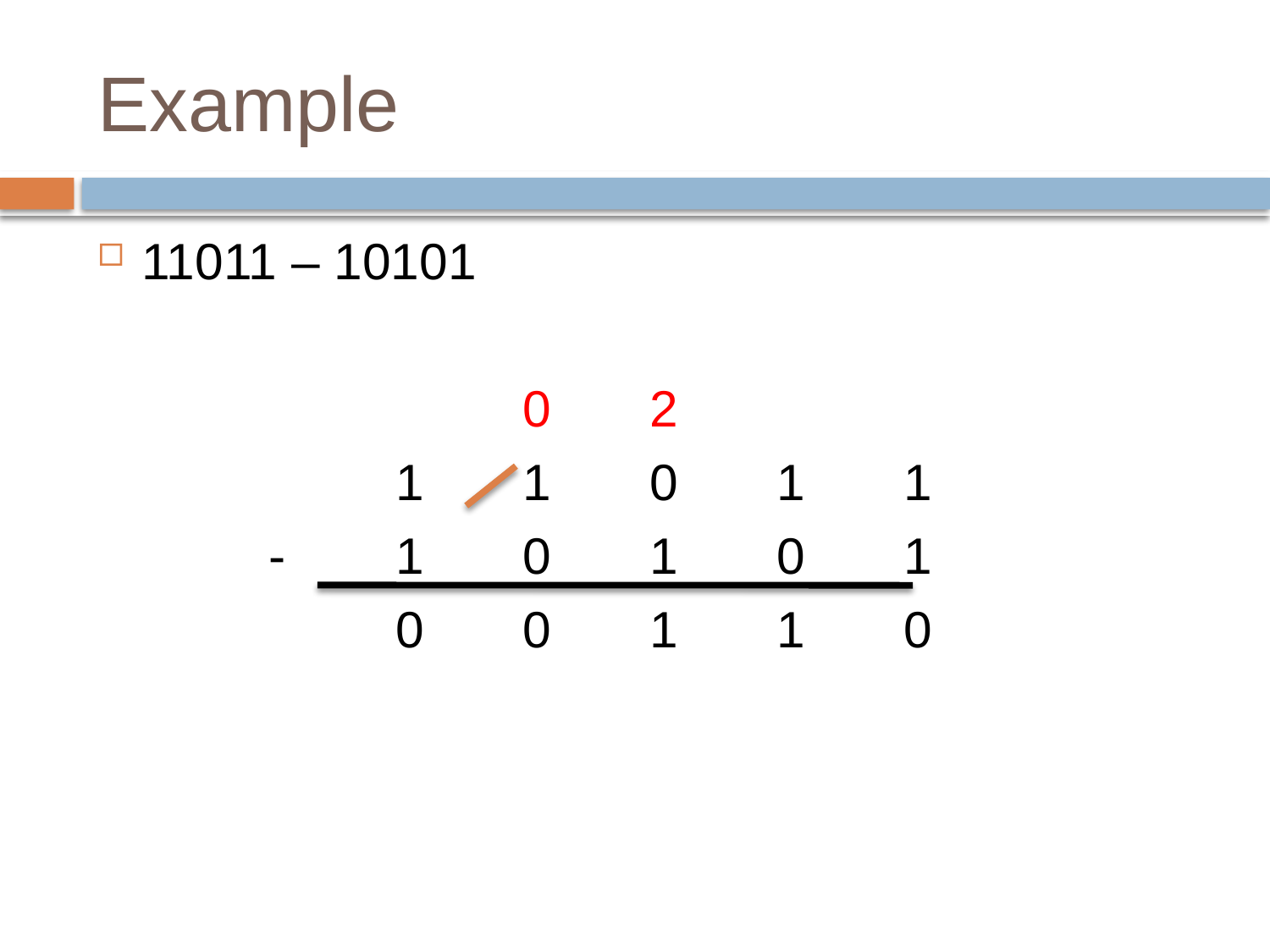

# Example
11011 – 10101

				0	2
			1	1	0	1	1
		-	1	0	1	0	1
			0	0	1	1	0